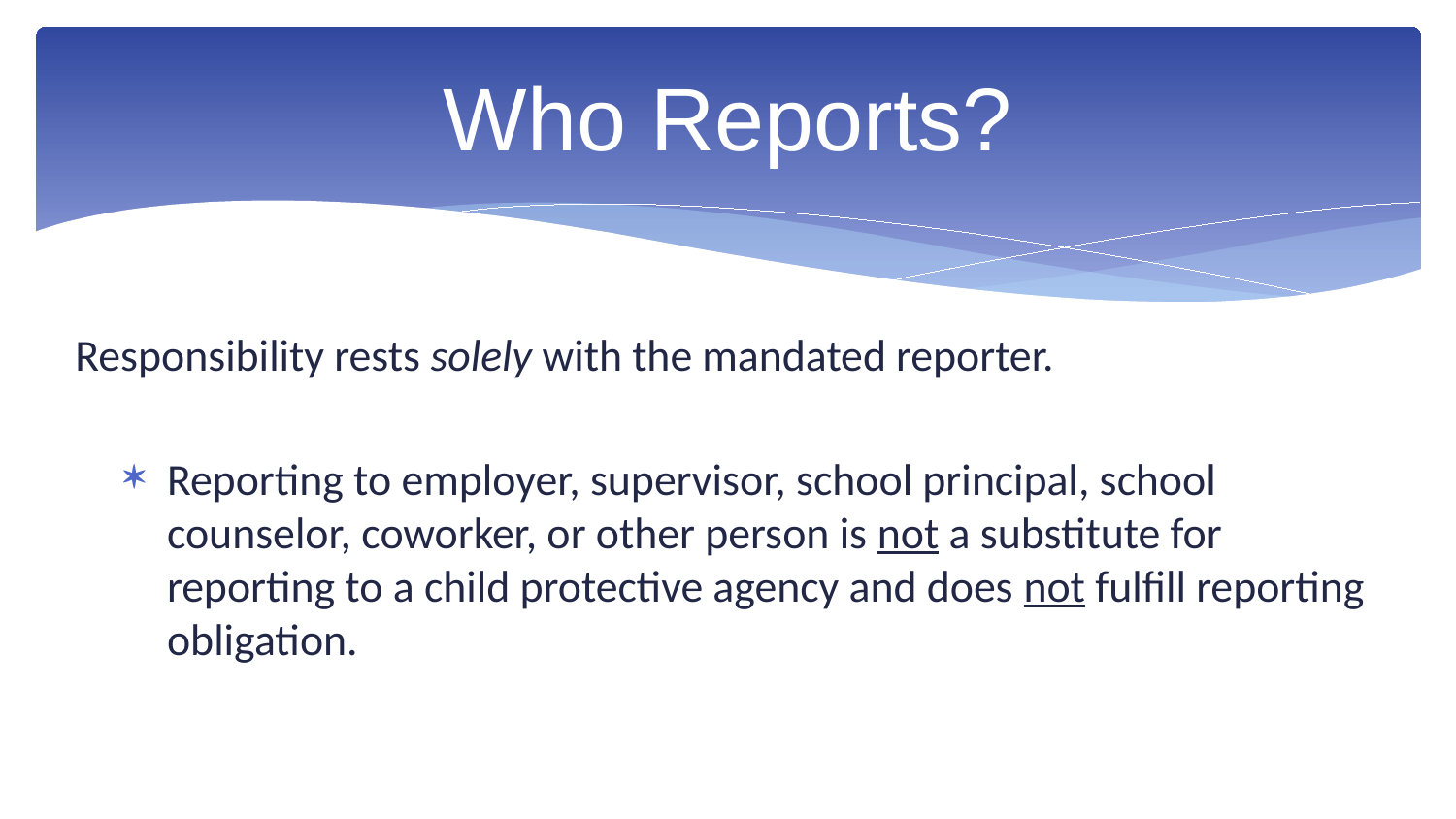

# Who Reports?
Responsibility rests solely with the mandated reporter.

Reporting to employer, supervisor, school principal, school counselor, coworker, or other person is not a substitute for reporting to a child protective agency and does not fulfill reporting obligation.